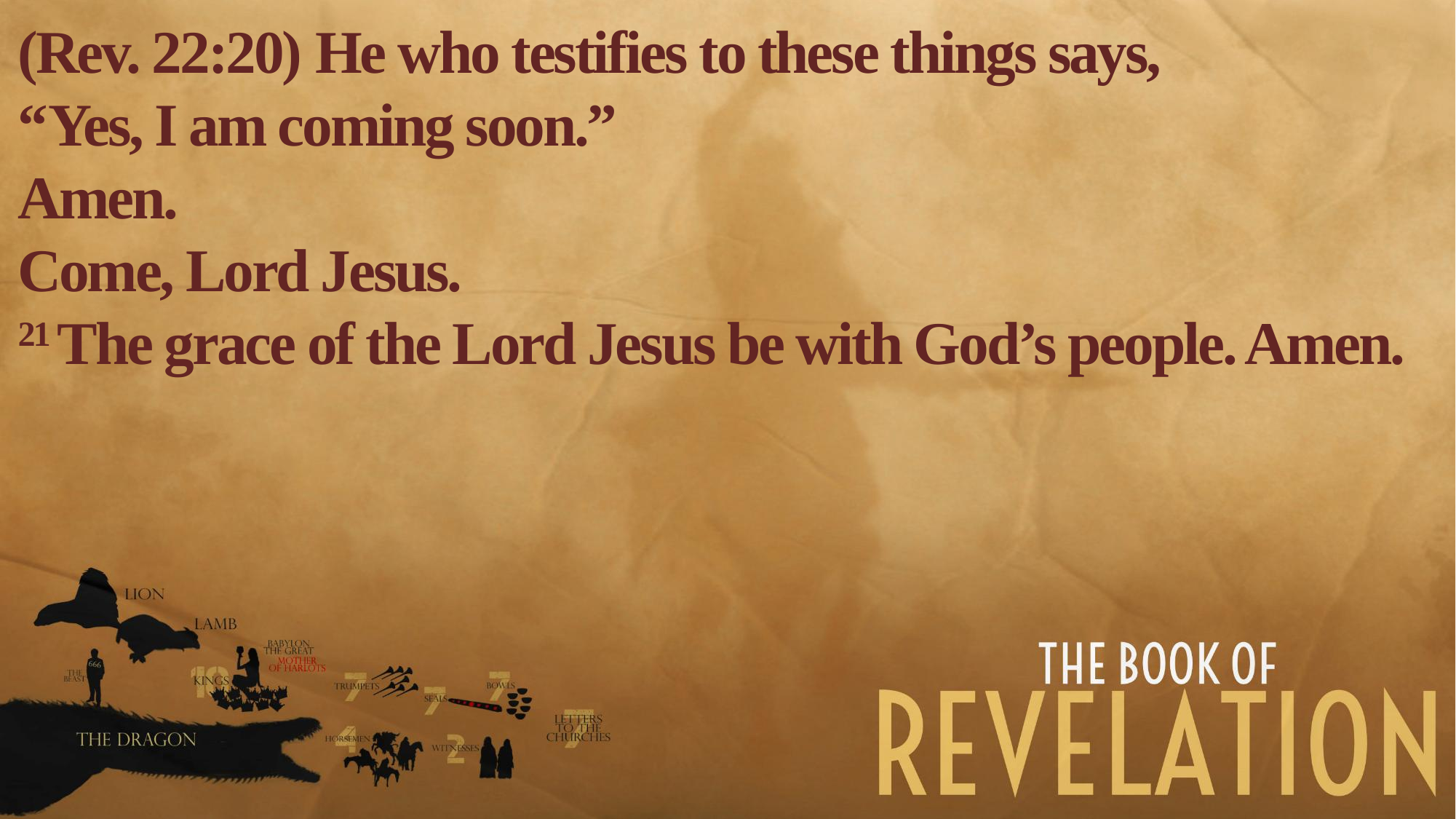

(Rev. 22:20) He who testifies to these things says,
“Yes, I am coming soon.”
Amen.
Come, Lord Jesus.
21 The grace of the Lord Jesus be with God’s people. Amen.